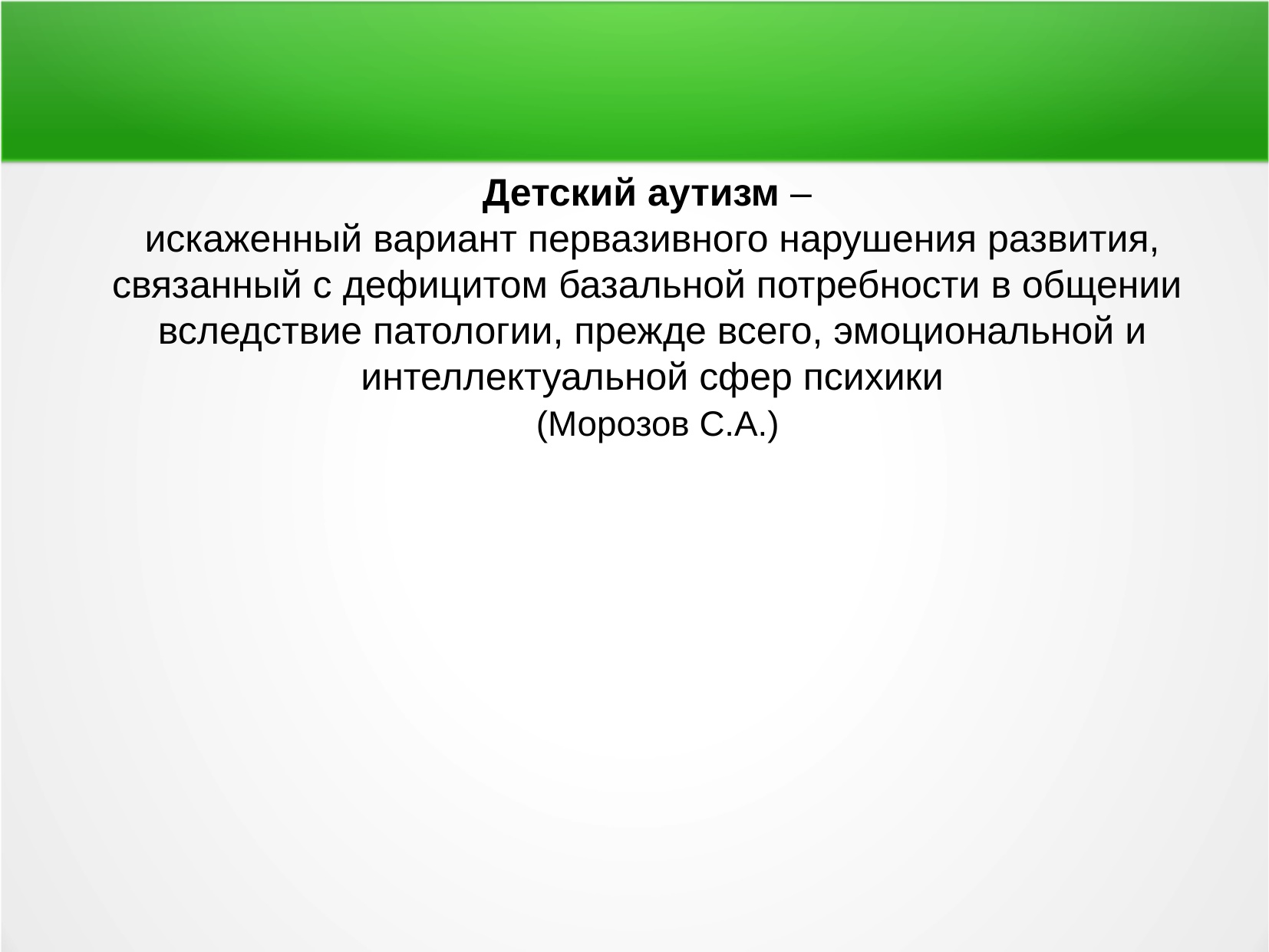

#
Детский аутизм –
искаженный вариант первазивного нарушения развития, связанный с дефицитом базальной потребности в общении
вследствие патологии, прежде всего, эмоциональной и интеллектуальной сфер психики
 (Морозов С.А.)